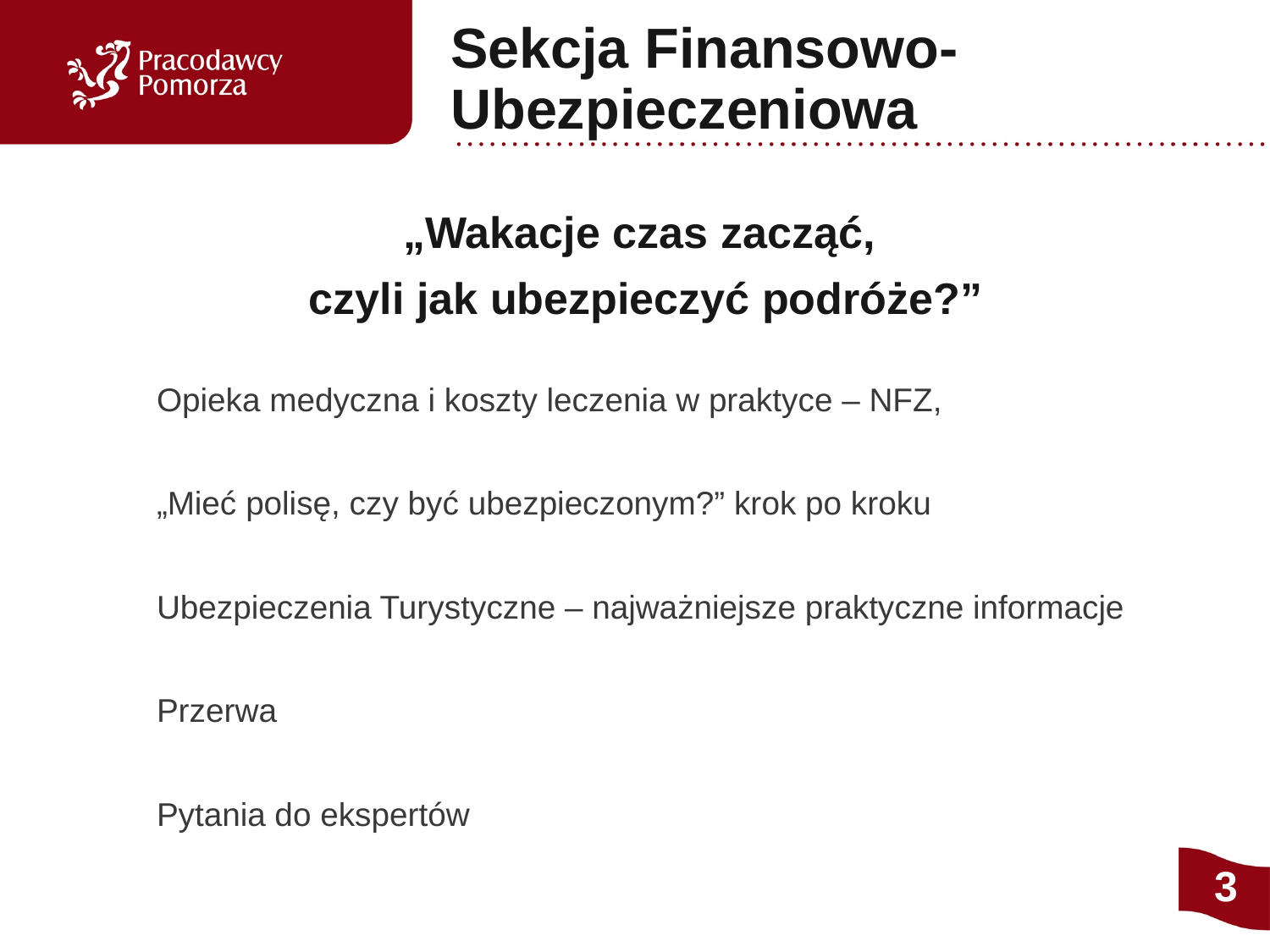

# Sekcja Finansowo- Ubezpieczeniowa
„Wakacje czas zacząć,
czyli jak ubezpieczyć podróże?”

Opieka medyczna i koszty leczenia w praktyce – NFZ,

„Mieć polisę, czy być ubezpieczonym?” krok po kroku

Ubezpieczenia Turystyczne – najważniejsze praktyczne informacje

Przerwa

Pytania do ekspertów
3